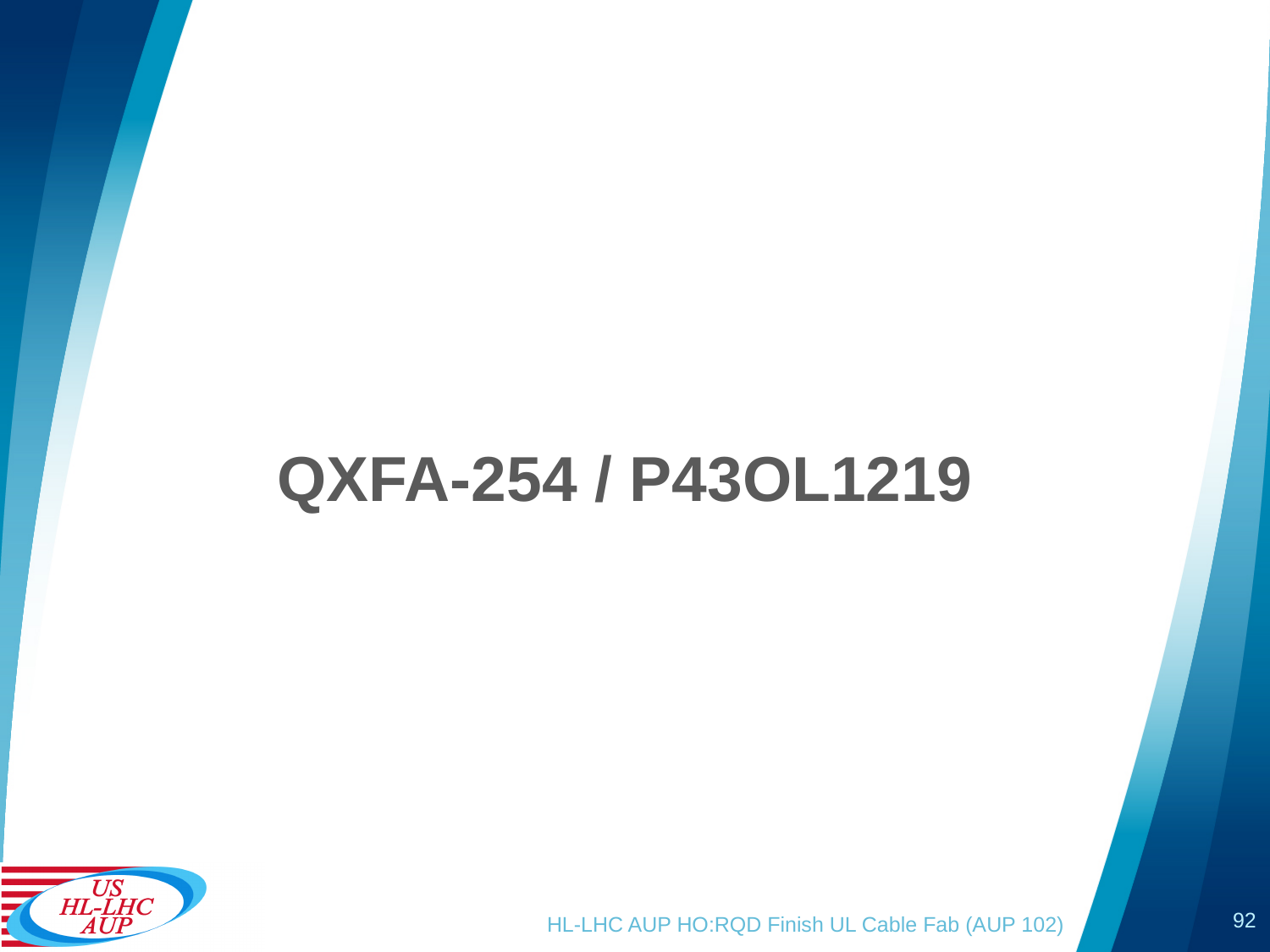

# QXFA-254 / P43OL1219
92
HL-LHC AUP HO:RQD Finish UL Cable Fab (AUP 102)